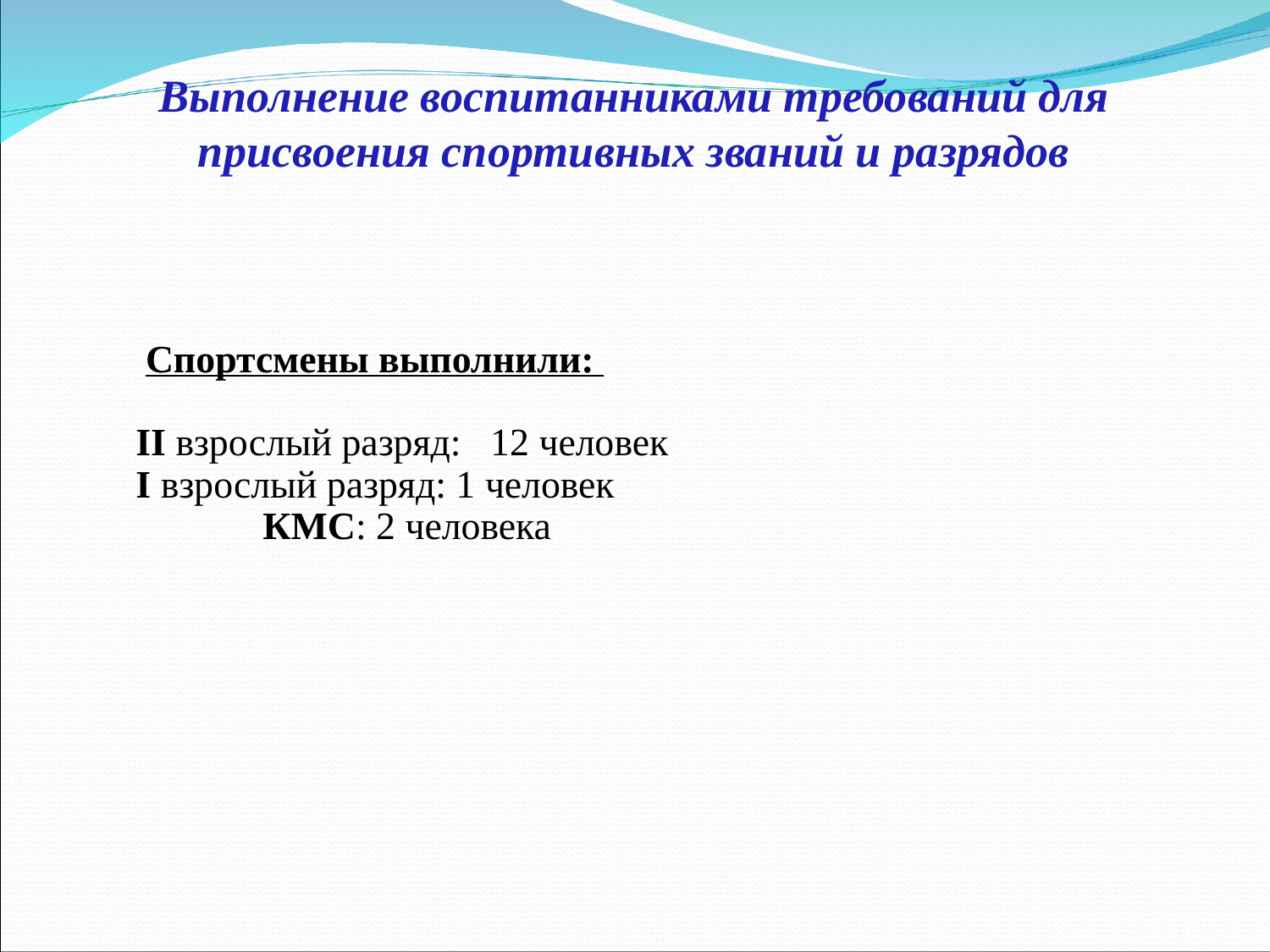

Выполнение воспитанниками требований для присвоения спортивных званий и разрядов

       Спортсмены выполнили:

      II взрослый разряд:   12 человек
      I взрослый разряд: 1 человек
	      КМС: 2 человека